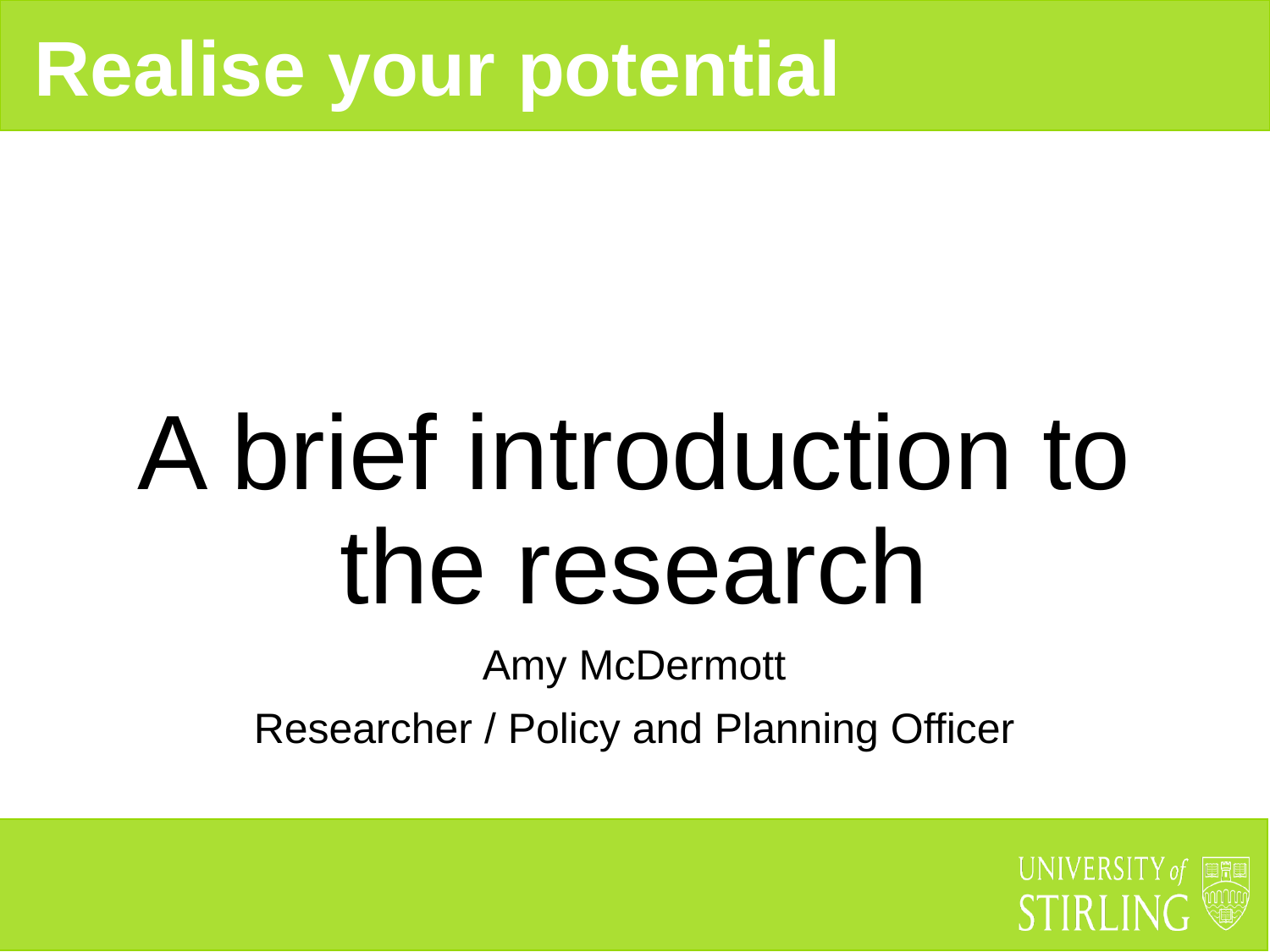

# A brief introduction to the research

Amy McDermott
Researcher / Policy and Planning Officer